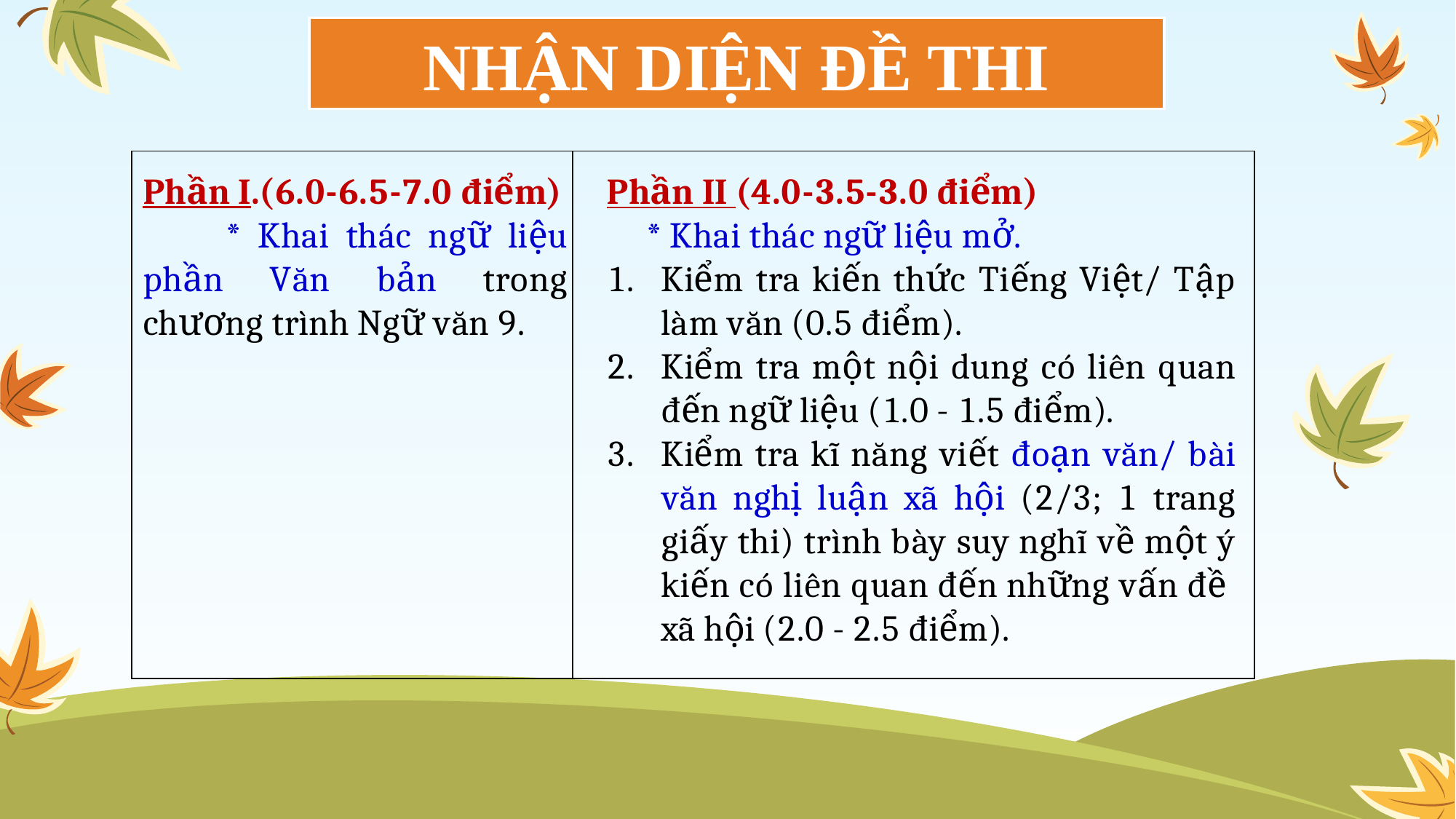

NHẬN DIỆN ĐỀ THI
|  |  |
| --- | --- |
Phần I.(6.0-6.5-7.0 điểm)
     * Khai thác ngữ liệu phần Văn bản trong chương trình Ngữ văn 9.

Phần II (4.0-3.5-3.0 điểm)
     * Khai thác ngữ liệu mở.
Kiểm tra kiến thức Tiếng Việt/ Tập làm văn (0.5 điểm).
Kiểm tra một nội dung có liên quan đến ngữ liệu (1.0 - 1.5 điểm).
Kiểm tra kĩ năng viết đoạn văn/ bài văn nghị luận xã hội (2/3; 1 trang giấy thi) trình bày suy nghĩ về một ý kiến có liên quan đến những vấn đề  xã hội (2.0 - 2.5 điểm).